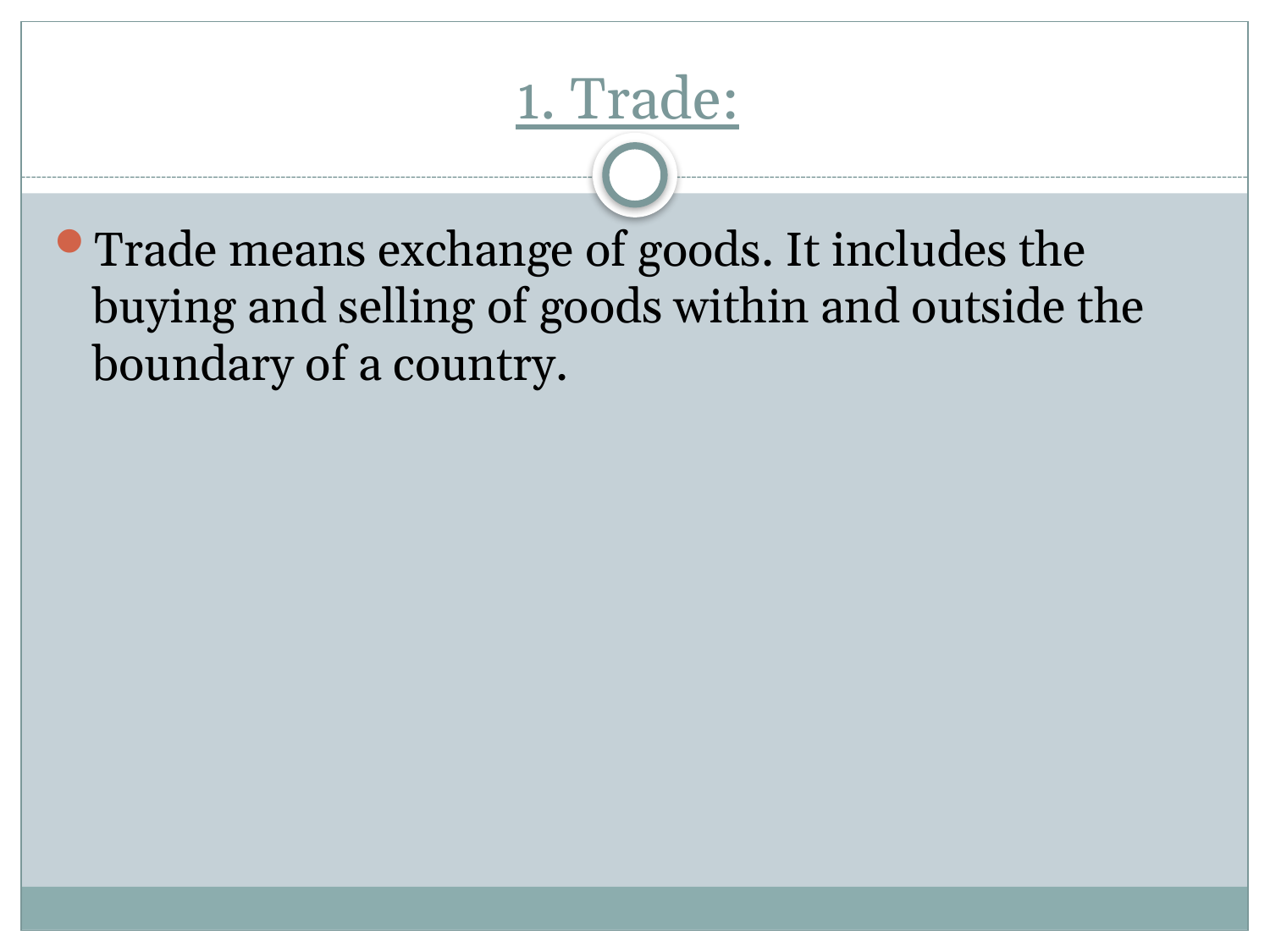

# 1. Trade:
Trade means exchange of goods. It includes the buying and selling of goods within and outside the boundary of a country.